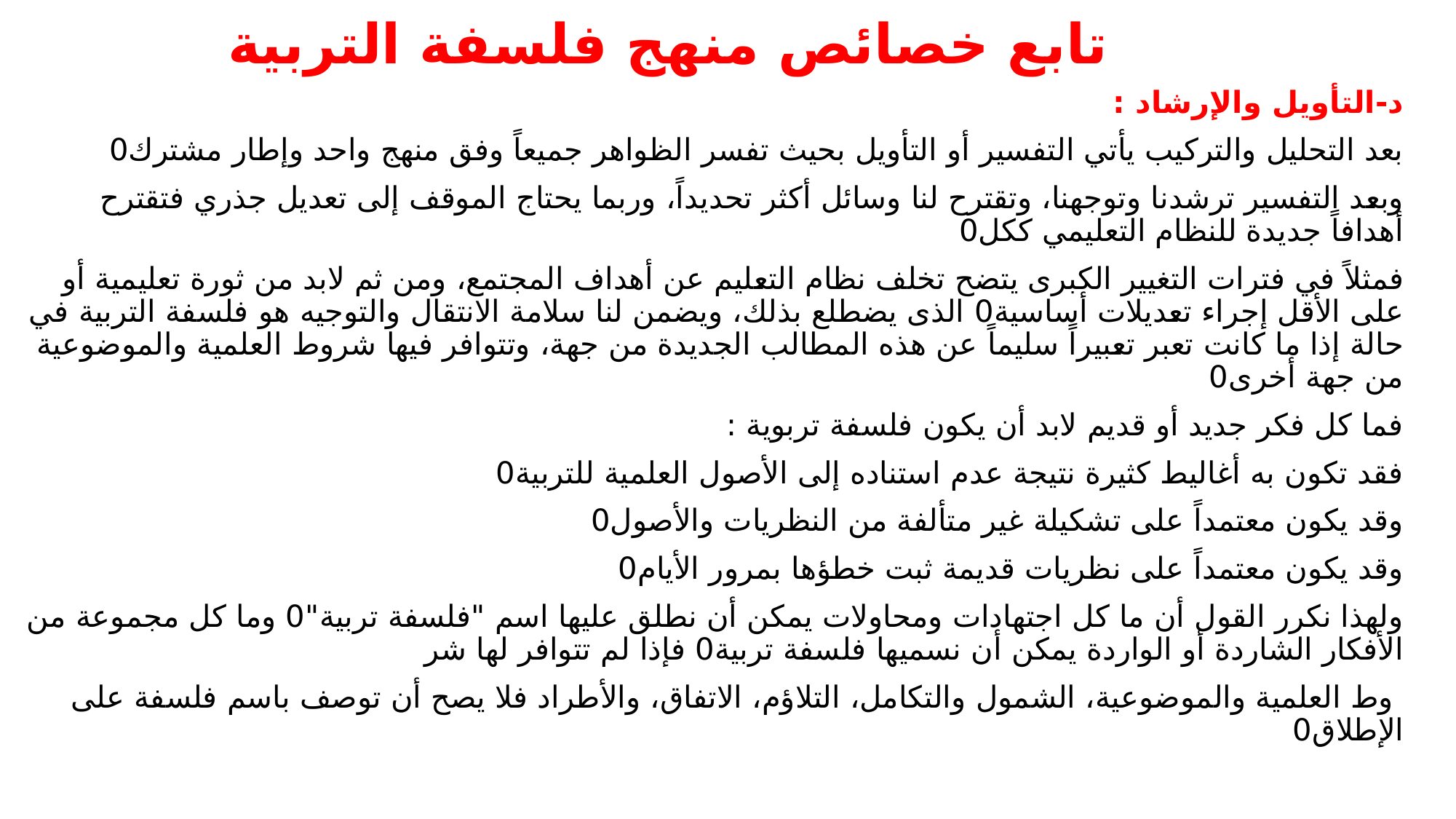

# تابع خصائص منهج فلسفة التربية
د-التأويل والإرشاد :
	بعد التحليل والتركيب يأتي التفسير أو التأويل بحيث تفسر الظواهر جميعاً وفق منهج واحد وإطار مشترك0
	وبعد التفسير ترشدنا وتوجهنا، وتقترح لنا وسائل أكثر تحديداً، وربما يحتاج الموقف إلى تعديل جذري فتقترح أهدافاً جديدة للنظام التعليمي ككل0
	فمثلاً في فترات التغيير الكبرى يتضح تخلف نظام التعليم عن أهداف المجتمع، ومن ثم لابد من ثورة تعليمية أو على الأقل إجراء تعديلات أساسية0 الذى يضطلع بذلك، ويضمن لنا سلامة الانتقال والتوجيه هو فلسفة التربية في حالة إذا ما كانت تعبر تعبيراً سليماً عن هذه المطالب الجديدة من جهة، وتتوافر فيها شروط العلمية والموضوعية من جهة أخرى0
	فما كل فكر جديد أو قديم لابد أن يكون فلسفة تربوية :
فقد تكون به أغاليط كثيرة نتيجة عدم استناده إلى الأصول العلمية للتربية0
وقد يكون معتمداً على تشكيلة غير متألفة من النظريات والأصول0
وقد يكون معتمداً على نظريات قديمة ثبت خطؤها بمرور الأيام0
	ولهذا نكرر القول أن ما كل اجتهادات ومحاولات يمكن أن نطلق عليها اسم "فلسفة تربية"0 وما كل مجموعة من الأفكار الشاردة أو الواردة يمكن أن نسميها فلسفة تربية0 فإذا لم تتوافر لها شر
 وط العلمية والموضوعية، الشمول والتكامل، التلاؤم، الاتفاق، والأطراد فلا يصح أن توصف باسم فلسفة على الإطلاق0